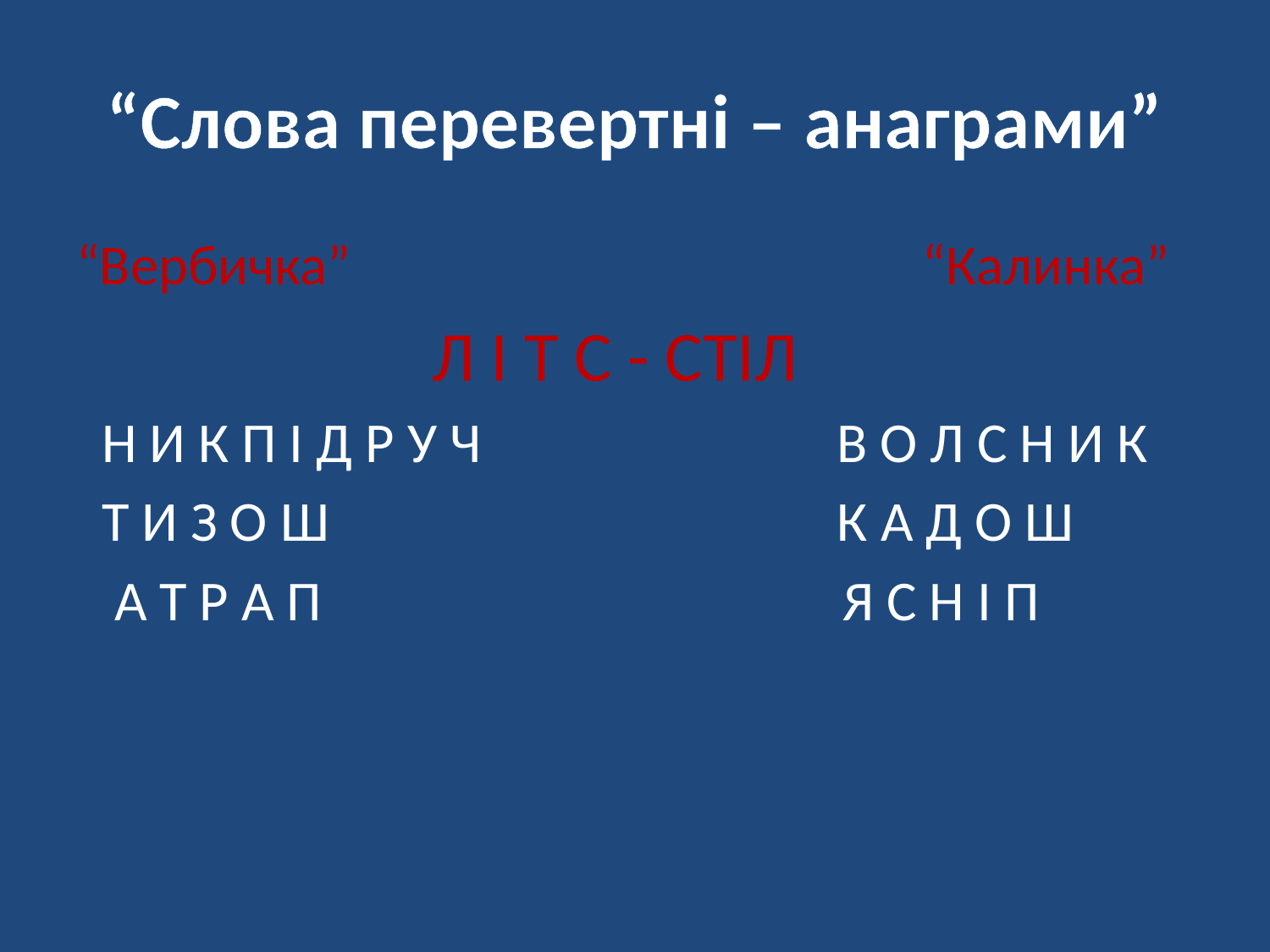

# “Слова перевертні – анаграми”
“Вербичка”                                             “Калинка”
                            Л І Т С - СТІЛ
  Н И К П І Д Р У Ч                            В О Л С Н И К
  Т И З О Ш                                        К А Д О Ш
   А Т Р А П                                         Я С Н І П